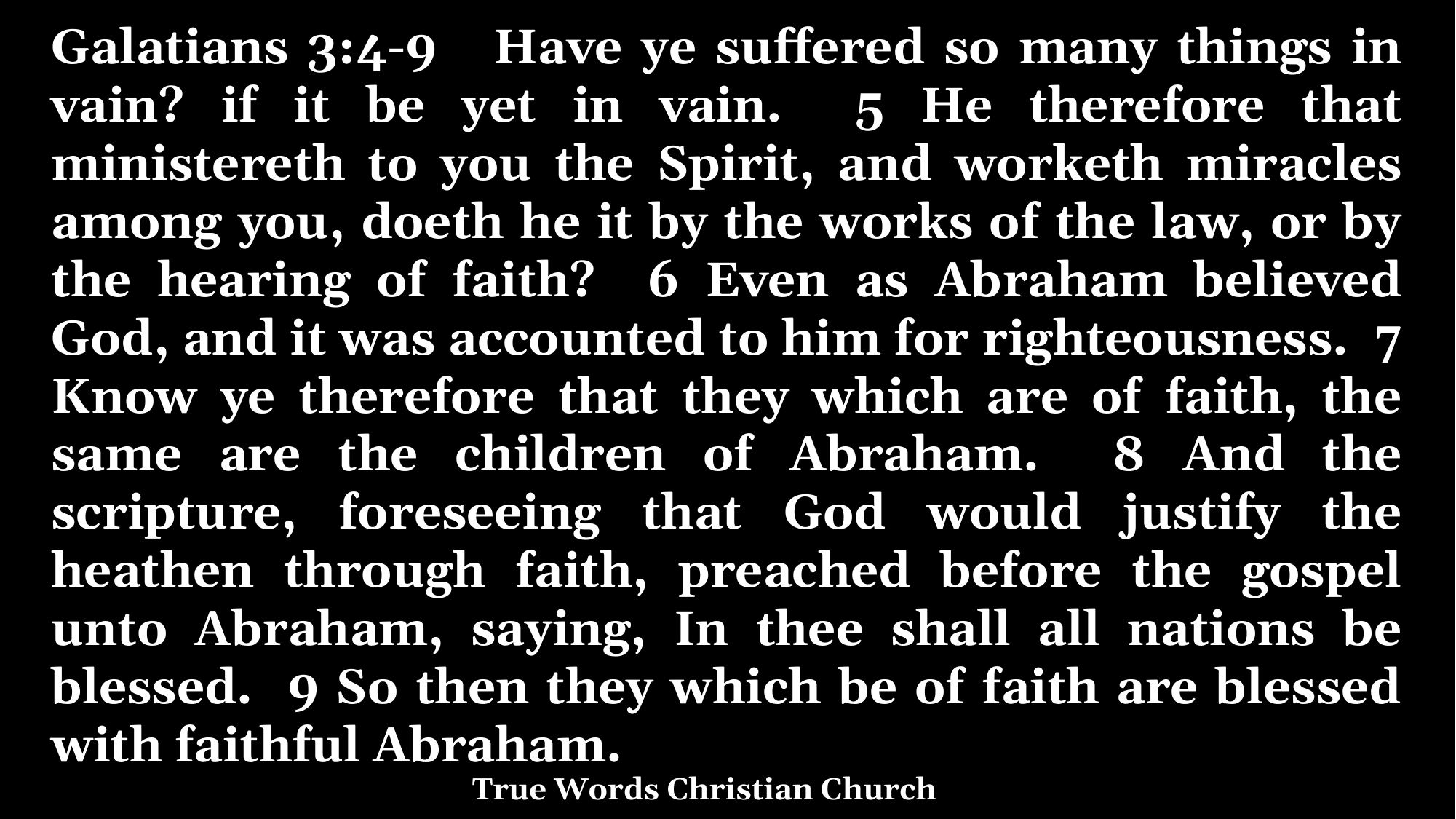

Galatians 3:4-9   Have ye suffered so many things in vain? if it be yet in vain.  5 He therefore that ministereth to you the Spirit, and worketh miracles among you, doeth he it by the works of the law, or by the hearing of faith?  6 Even as Abraham believed God, and it was accounted to him for righteousness.  7 Know ye therefore that they which are of faith, the same are the children of Abraham.  8 And the scripture, foreseeing that God would justify the heathen through faith, preached before the gospel unto Abraham, saying, In thee shall all nations be blessed.  9 So then they which be of faith are blessed with faithful Abraham.
True Words Christian Church